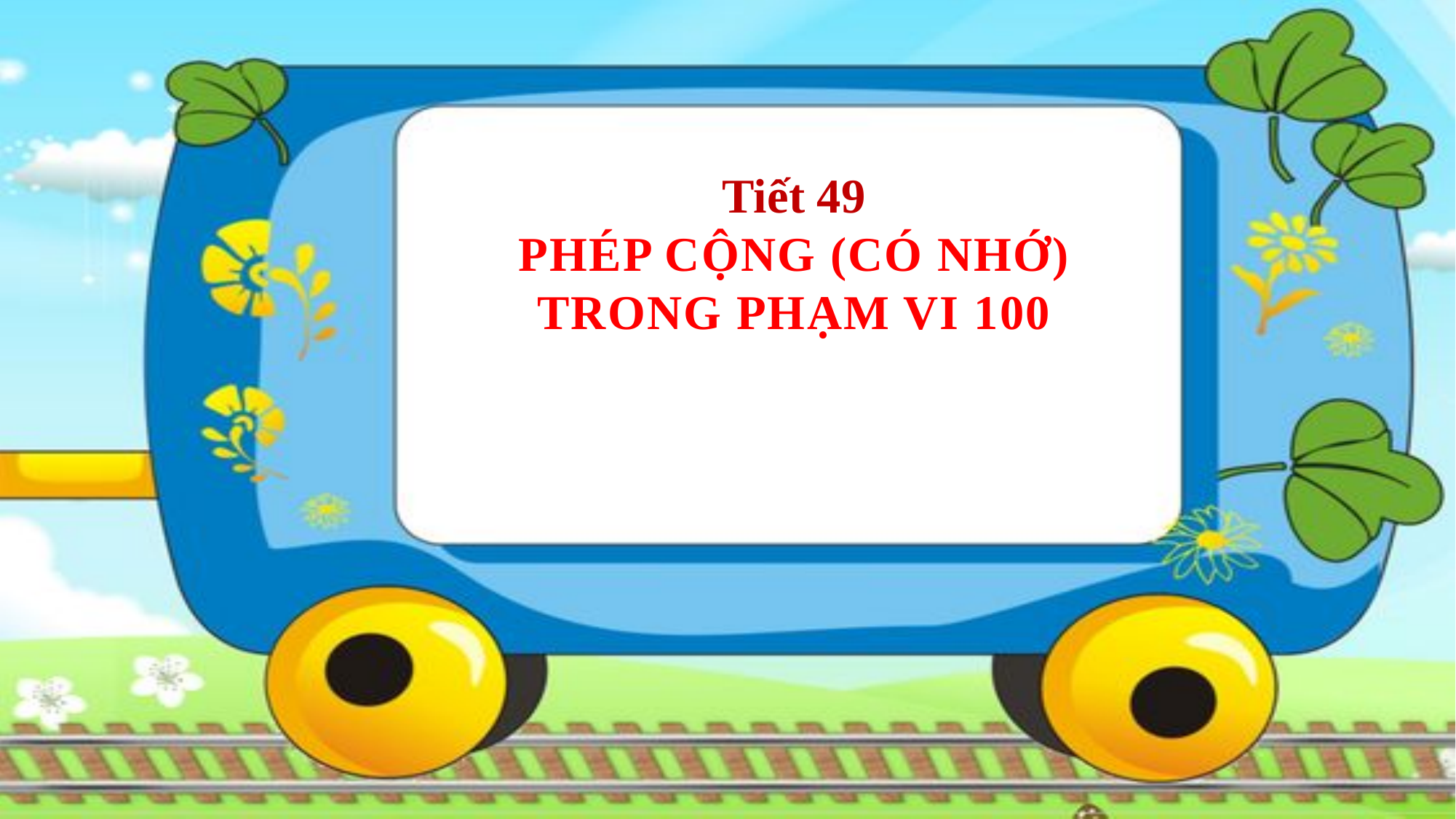

Tiết 49
PHÉP CỘNG (CÓ NHỚ)
TRONG PHẠM VI 100